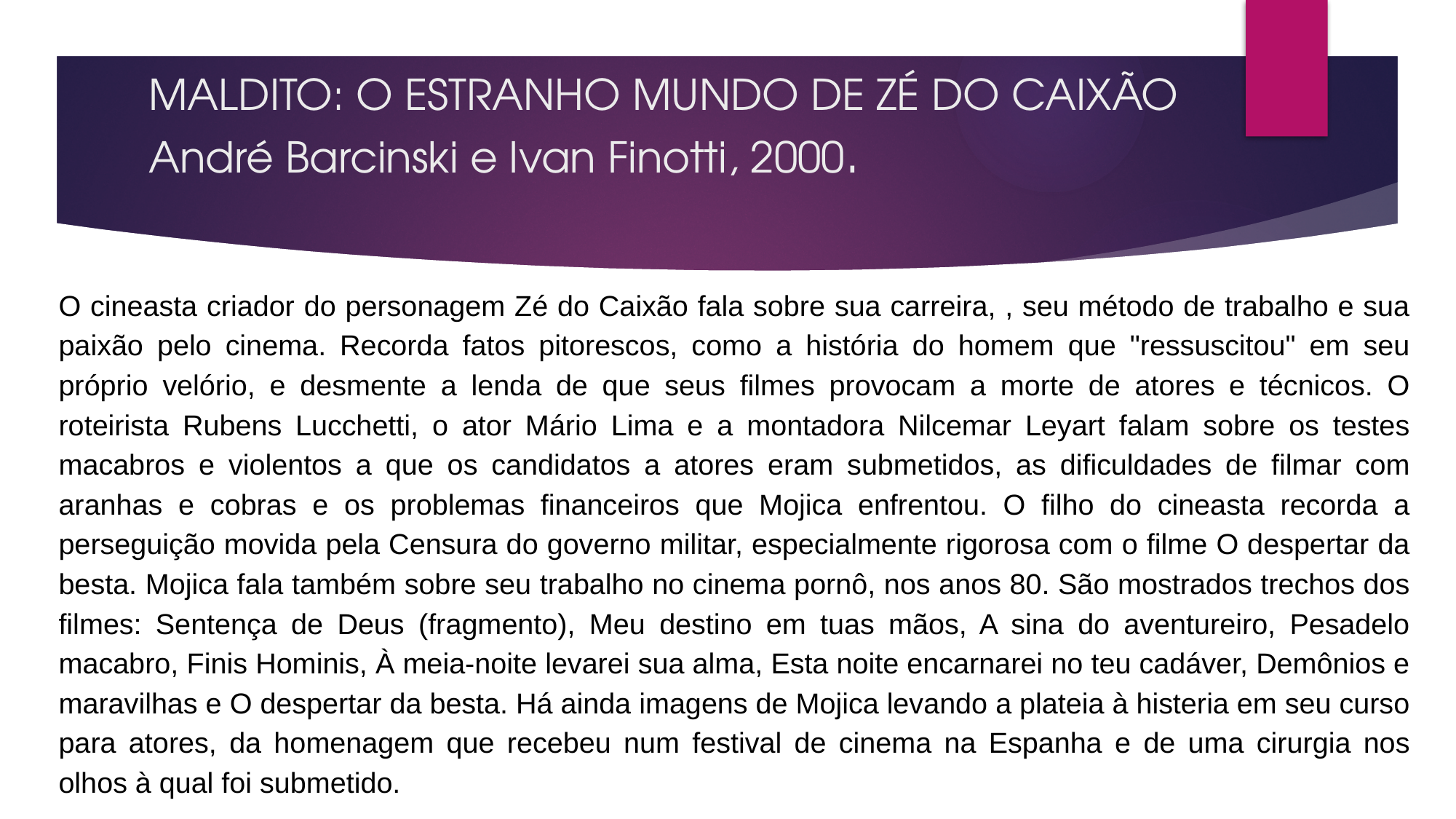

# MALDITO: O ESTRANHO MUNDO DE ZÉ DO CAIXÃO André Barcinski e Ivan Finotti, 2000.
O cineasta criador do personagem Zé do Caixão fala sobre sua carreira, , seu método de trabalho e sua paixão pelo cinema. Recorda fatos pitorescos, como a história do homem que "ressuscitou" em seu próprio velório, e desmente a lenda de que seus filmes provocam a morte de atores e técnicos. O roteirista Rubens Lucchetti, o ator Mário Lima e a montadora Nilcemar Leyart falam sobre os testes macabros e violentos a que os candidatos a atores eram submetidos, as dificuldades de filmar com aranhas e cobras e os problemas financeiros que Mojica enfrentou. O filho do cineasta recorda a perseguição movida pela Censura do governo militar, especialmente rigorosa com o filme O despertar da besta. Mojica fala também sobre seu trabalho no cinema pornô, nos anos 80. São mostrados trechos dos filmes: Sentença de Deus (fragmento), Meu destino em tuas mãos, A sina do aventureiro, Pesadelo macabro, Finis Hominis, À meia-noite levarei sua alma, Esta noite encarnarei no teu cadáver, Demônios e maravilhas e O despertar da besta. Há ainda imagens de Mojica levando a plateia à histeria em seu curso para atores, da homenagem que recebeu num festival de cinema na Espanha e de uma cirurgia nos olhos à qual foi submetido.